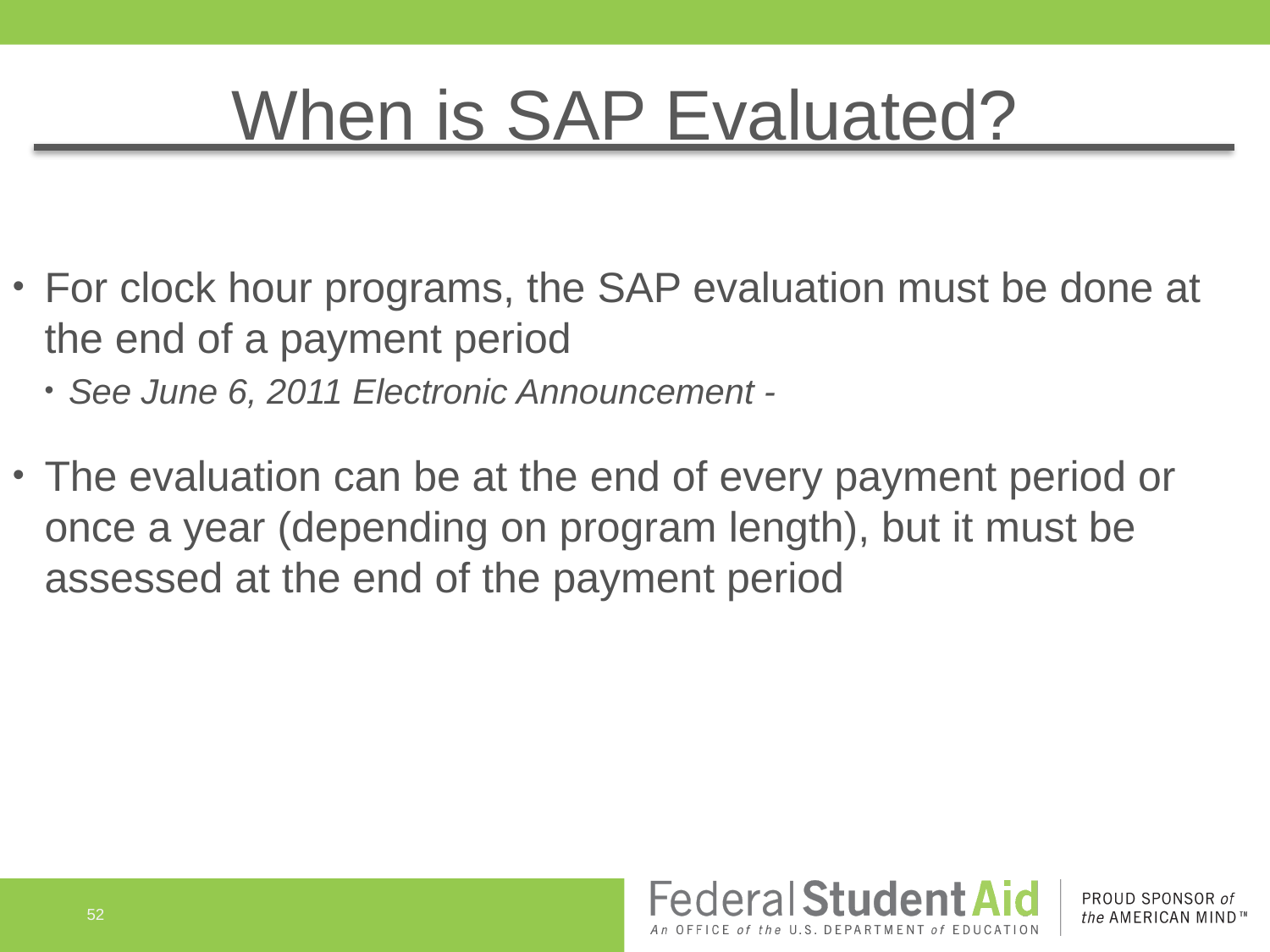

# When is SAP Evaluated?
For clock hour programs, the SAP evaluation must be done at the end of a payment period
See June 6, 2011 Electronic Announcement -

The evaluation can be at the end of every payment period or once a year (depending on program length), but it must be assessed at the end of the payment period
52